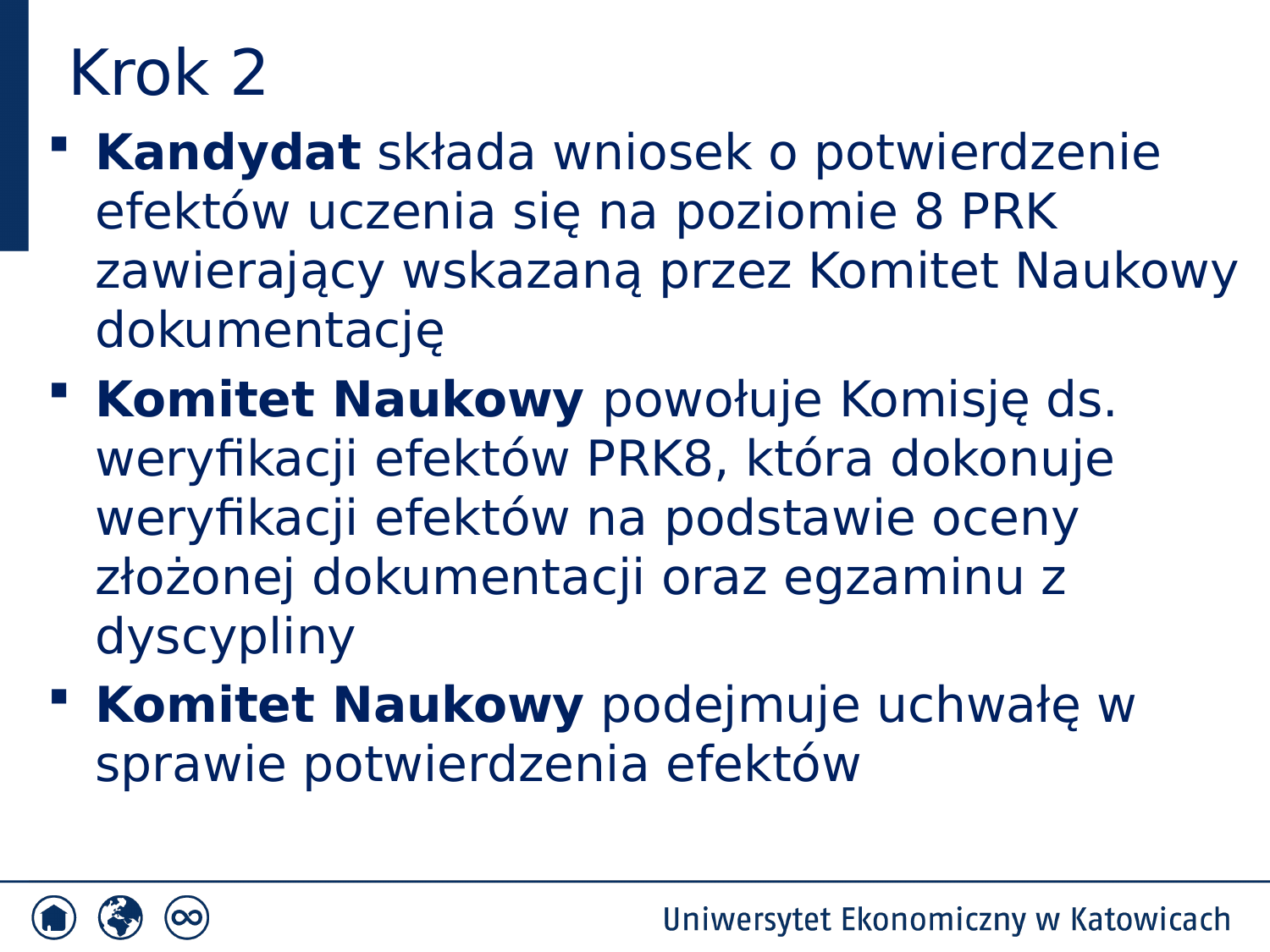

# Krok 2
Kandydat składa wniosek o potwierdzenie efektów uczenia się na poziomie 8 PRK zawierający wskazaną przez Komitet Naukowy dokumentację
Komitet Naukowy powołuje Komisję ds. weryfikacji efektów PRK8, która dokonuje weryfikacji efektów na podstawie oceny złożonej dokumentacji oraz egzaminu z dyscypliny
Komitet Naukowy podejmuje uchwałę w sprawie potwierdzenia efektów